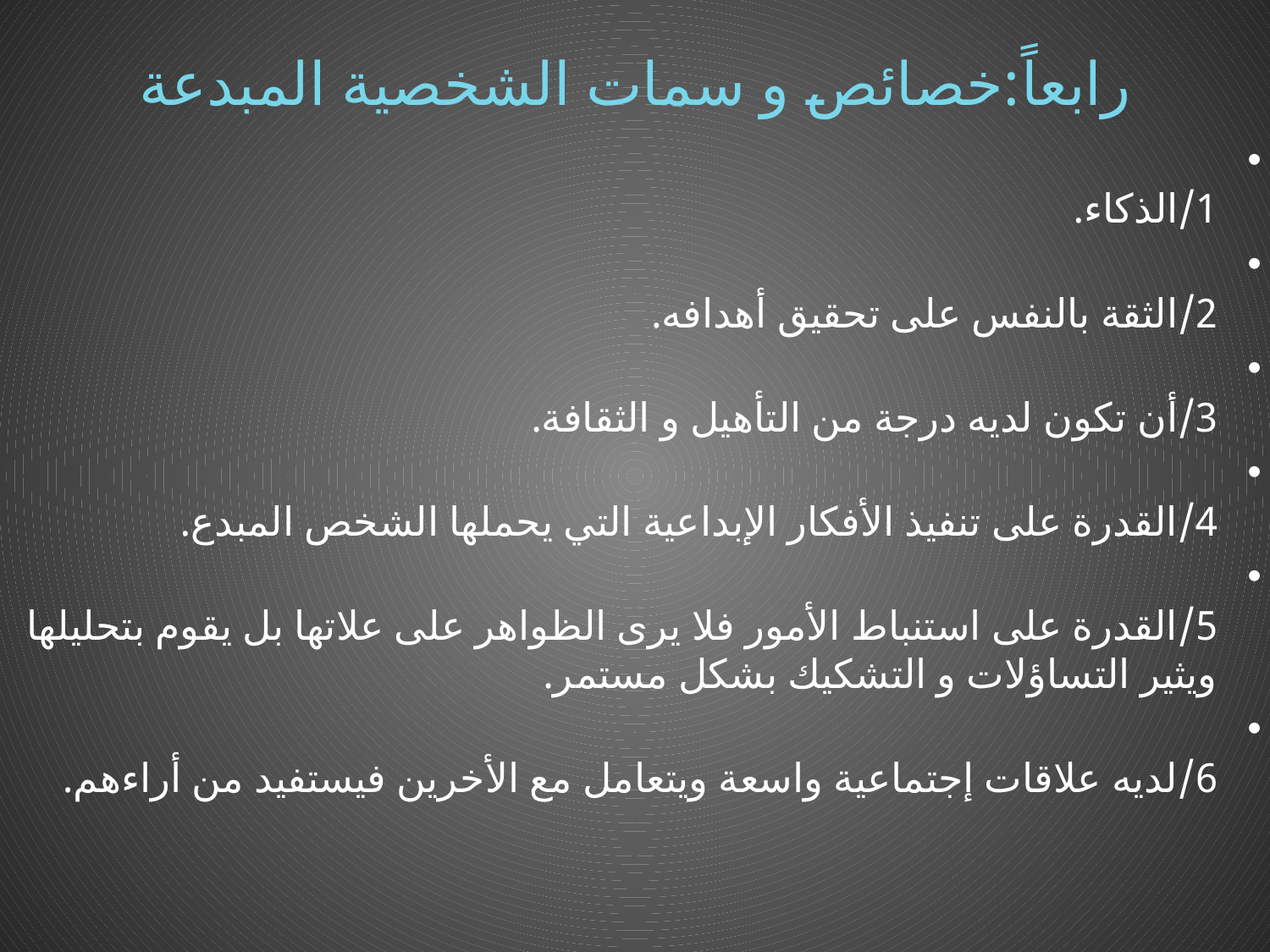

# رابعاً:خصائص و سمات الشخصية المبدعة
1/الذكاء.
2/الثقة بالنفس على تحقيق أهدافه.
3/أن تكون لديه درجة من التأهيل و الثقافة.
4/القدرة على تنفيذ الأفكار الإبداعية التي يحملها الشخص المبدع.
5/القدرة على استنباط الأمور فلا يرى الظواهر على علاتها بل يقوم بتحليلها ويثير التساؤلات و التشكيك بشكل مستمر.
6/لديه علاقات إجتماعية واسعة ويتعامل مع الأخرين فيستفيد من أراءهم.